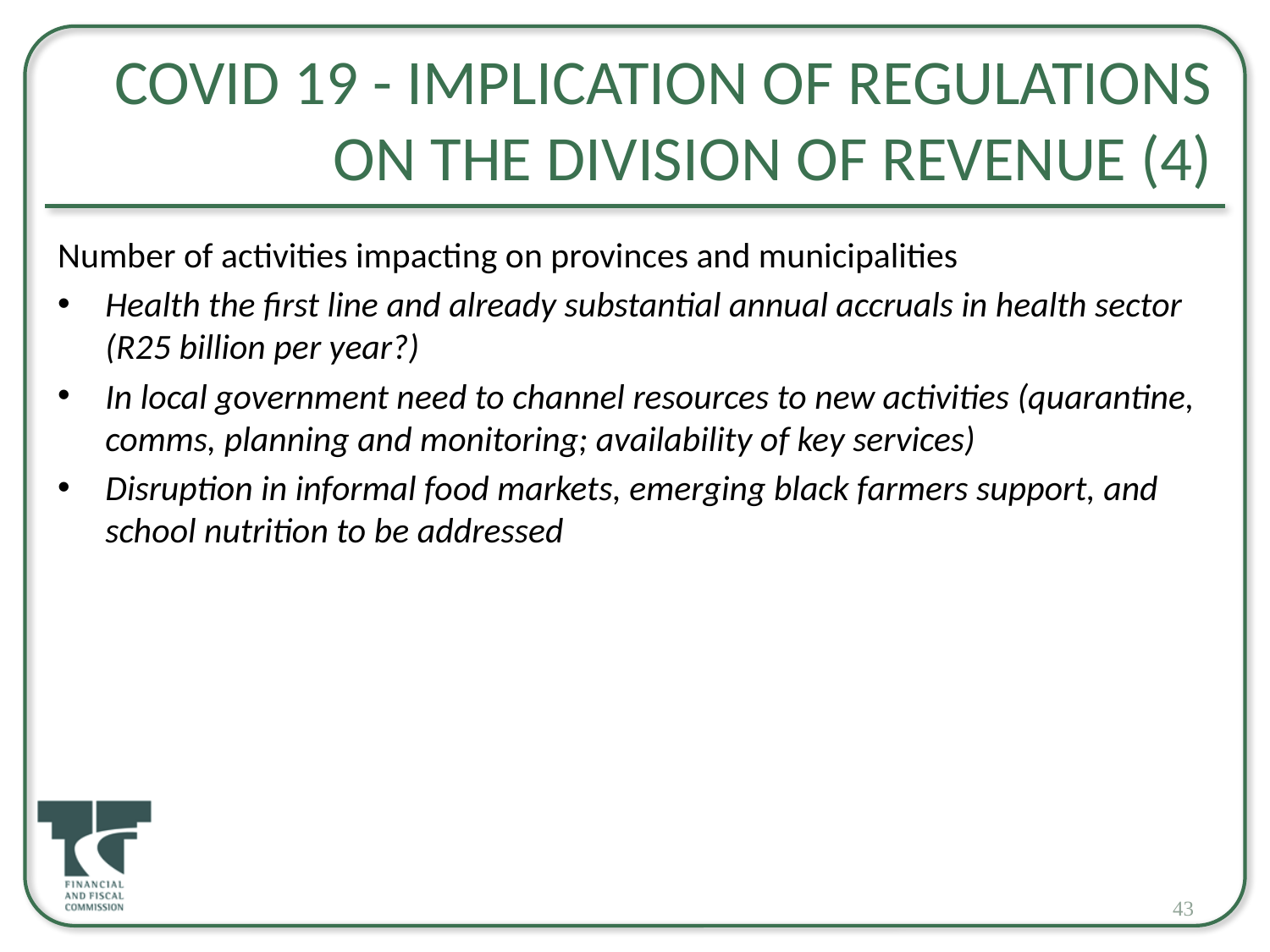

# COVID 19 - Implication of regulations on the Division of Revenue (4)
Number of activities impacting on provinces and municipalities
Health the first line and already substantial annual accruals in health sector (R25 billion per year?)
In local government need to channel resources to new activities (quarantine, comms, planning and monitoring; availability of key services)
Disruption in informal food markets, emerging black farmers support, and school nutrition to be addressed
43